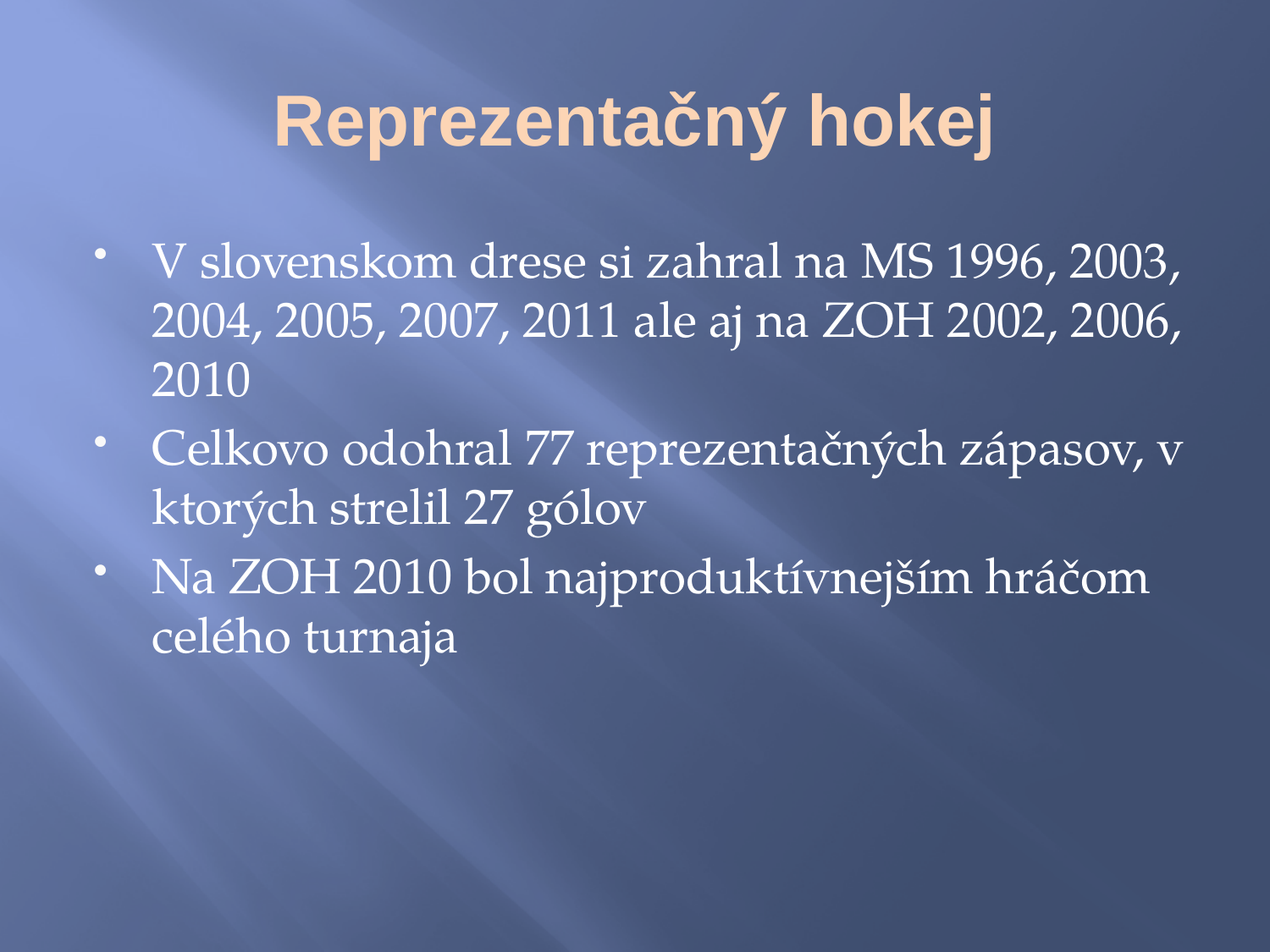

# Reprezentačný hokej
V slovenskom drese si zahral na MS 1996, 2003, 2004, 2005, 2007, 2011 ale aj na ZOH 2002, 2006, 2010
Celkovo odohral 77 reprezentačných zápasov, v ktorých strelil 27 gólov
Na ZOH 2010 bol najproduktívnejším hráčom celého turnaja